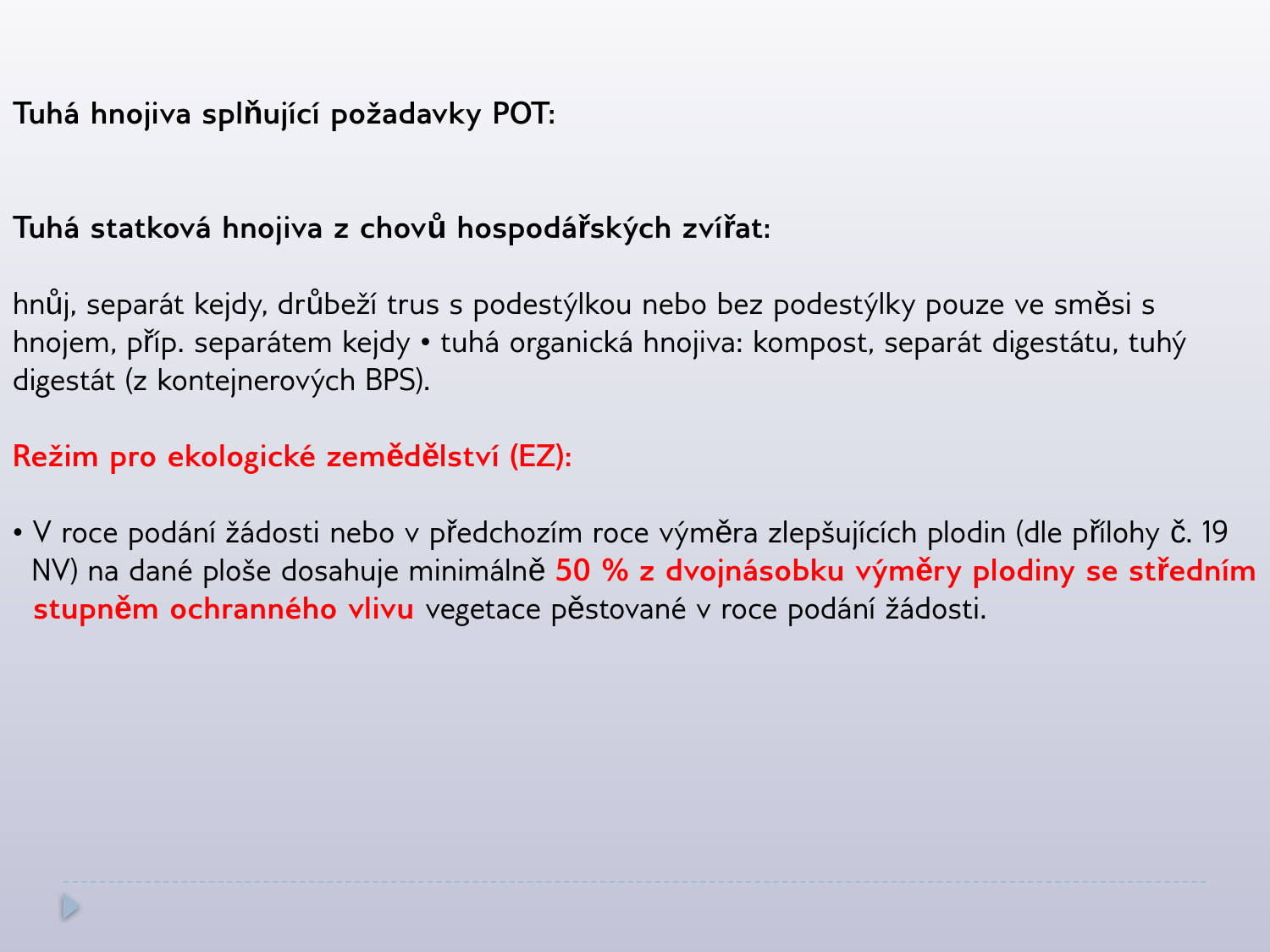

Tuhá hnojiva splňující požadavky POT:

Tuhá statková hnojiva z chovů hospodářských zvířat:

hnůj, separát kejdy, drůbeží trus s podestýlkou nebo bez podestýlky pouze ve směsi s hnojem, příp. separátem kejdy • tuhá organická hnojiva: kompost, separát digestátu, tuhý digestát (z kontejnerových BPS).

Režim pro ekologické zemědělství (EZ):

• V roce podání žádosti nebo v předchozím roce výměra zlepšujících plodin (dle přílohy č. 19
  NV) na dané ploše dosahuje minimálně 50 % z dvojnásobku výměry plodiny se středním
  stupněm ochranného vlivu vegetace pěstované v roce podání žádosti.